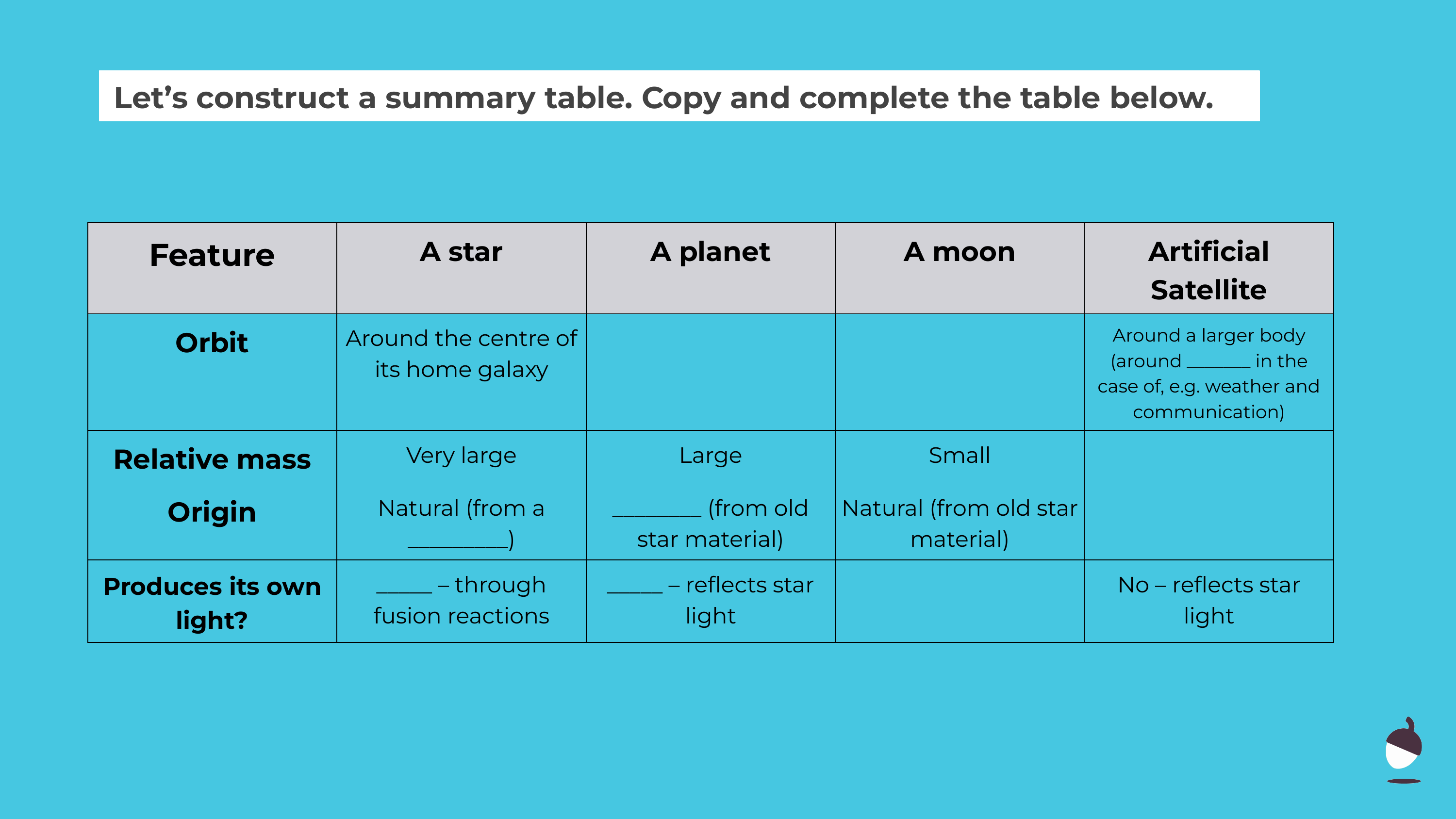

Let’s construct a summary table. Copy and complete the table below.
| Feature | A star | A planet | A moon | Artificial Satellite |
| --- | --- | --- | --- | --- |
| Orbit | Around the centre of its home galaxy |  |  | Around a larger body (around \_\_\_\_\_\_\_ in the case of, e.g. weather and communication) |
| Relative mass | Very large | Large | Small |  |
| Origin | Natural (from a \_\_\_\_\_\_\_\_\_) | \_\_\_\_\_\_\_\_ (from old star material) | Natural (from old star material) |  |
| Produces its own light? | \_\_\_\_\_ – through fusion reactions | \_\_\_\_\_ – reflects star light |  | No – reflects star light |